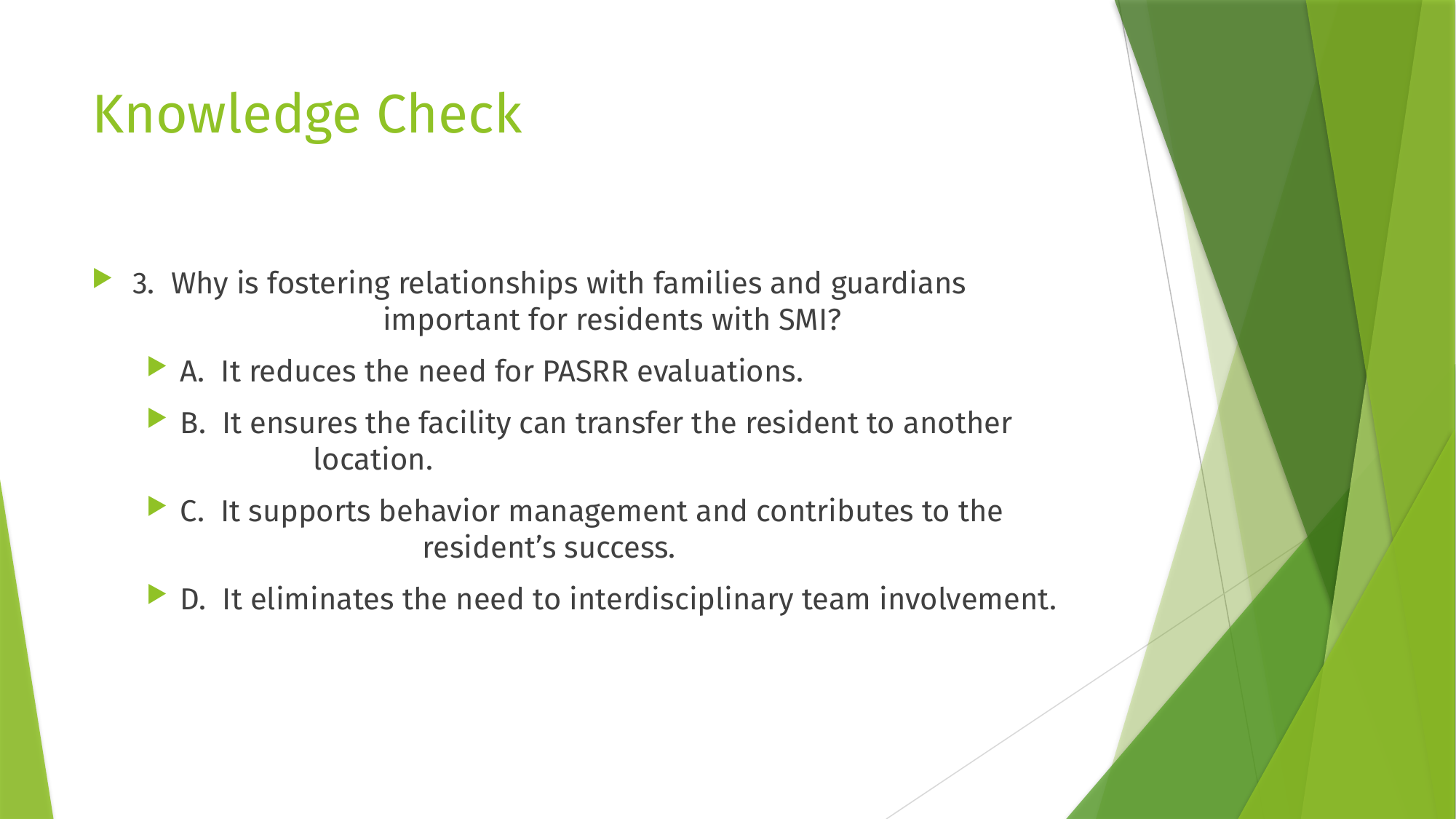

# Knowledge Check
3.  Why is fostering relationships with families and guardians 	     	 	    important for residents with SMI?
A.  It reduces the need for PASRR evaluations.
B.  It ensures the facility can transfer the resident to another 	  	   location.
C.  It supports behavior management and contributes to the 	 	   	   resident’s success.
D.  It eliminates the need to interdisciplinary team involvement.